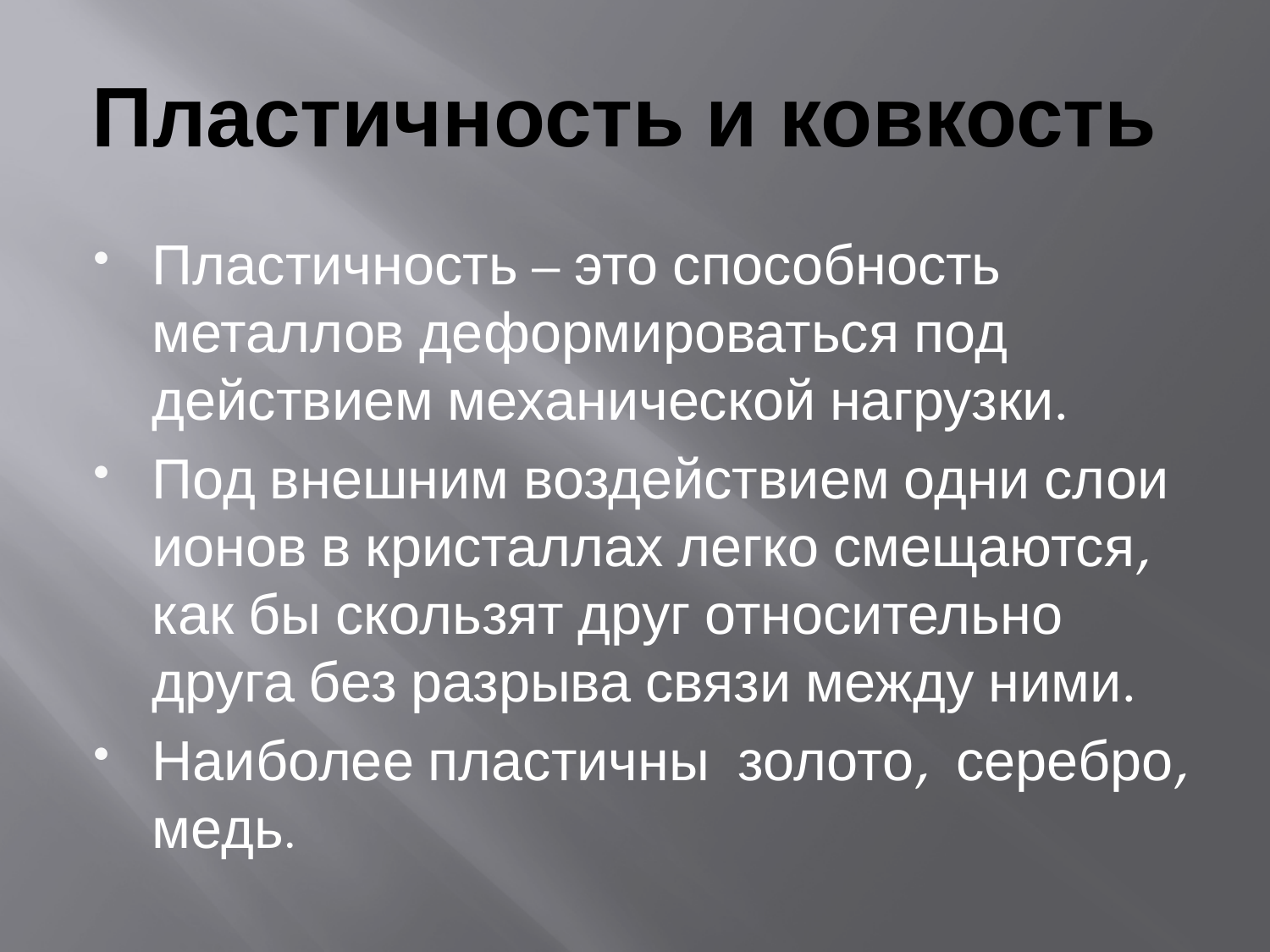

# Пластичность и ковкость
Пластичность – это способность металлов деформироваться под действием механической нагрузки.
Под внешним воздействием одни слои ионов в кристаллах легко смещаются, как бы скользят друг относительно друга без разрыва связи между ними.
Наиболее пластичны  золото,  серебро, медь.